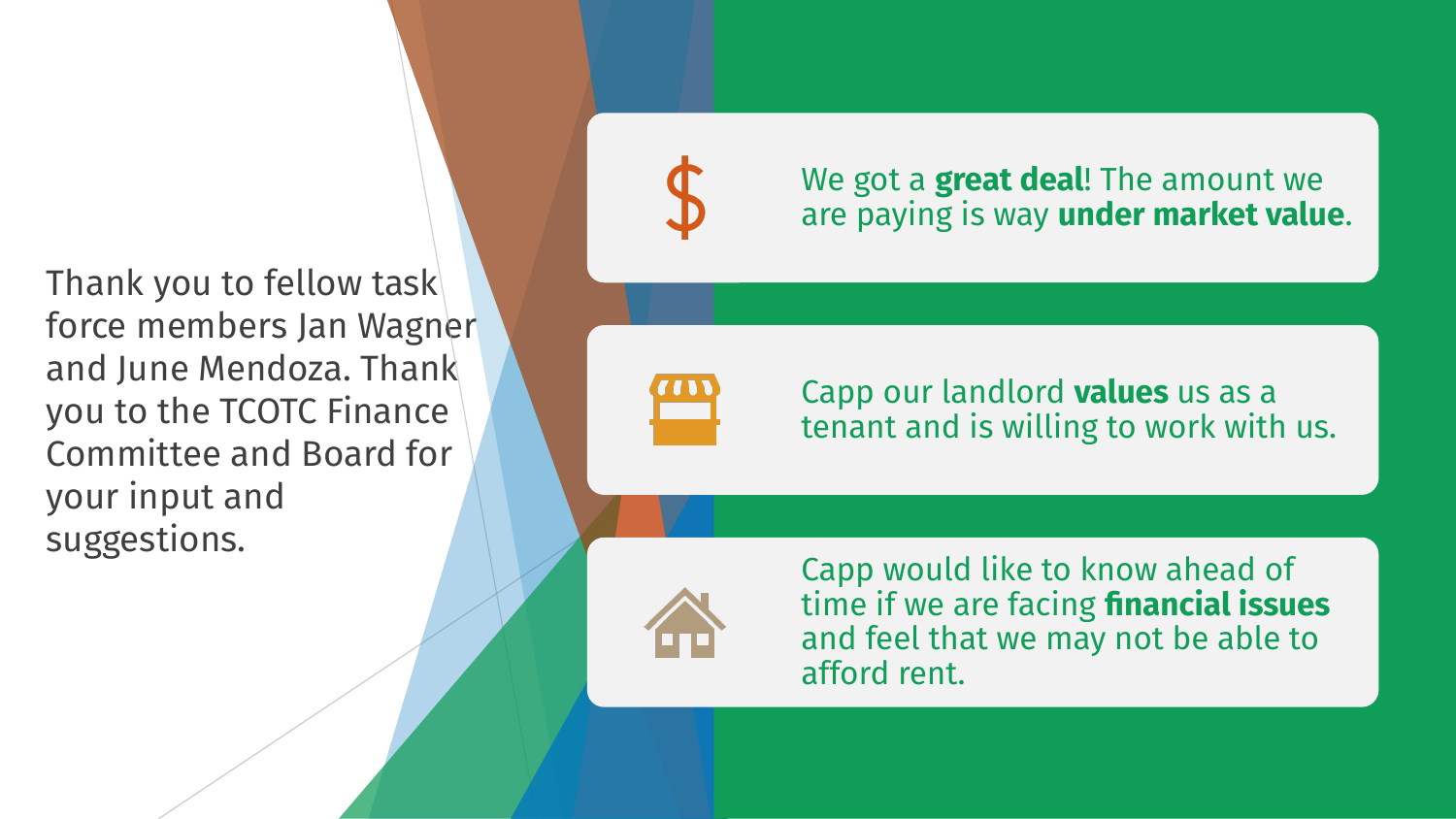

We got a great deal! The amount we are paying is way under market value.

Capp our landlord values us as a tenant and is willing to work with us.

Capp would like to know ahead of time if we are facing financial issues and feel that we may not be able to afford rent.

# Thank you to fellow task force members Jan Wagner and June Mendoza. Thank you to the TCOTC Finance Committee and Board for your input and suggestions.